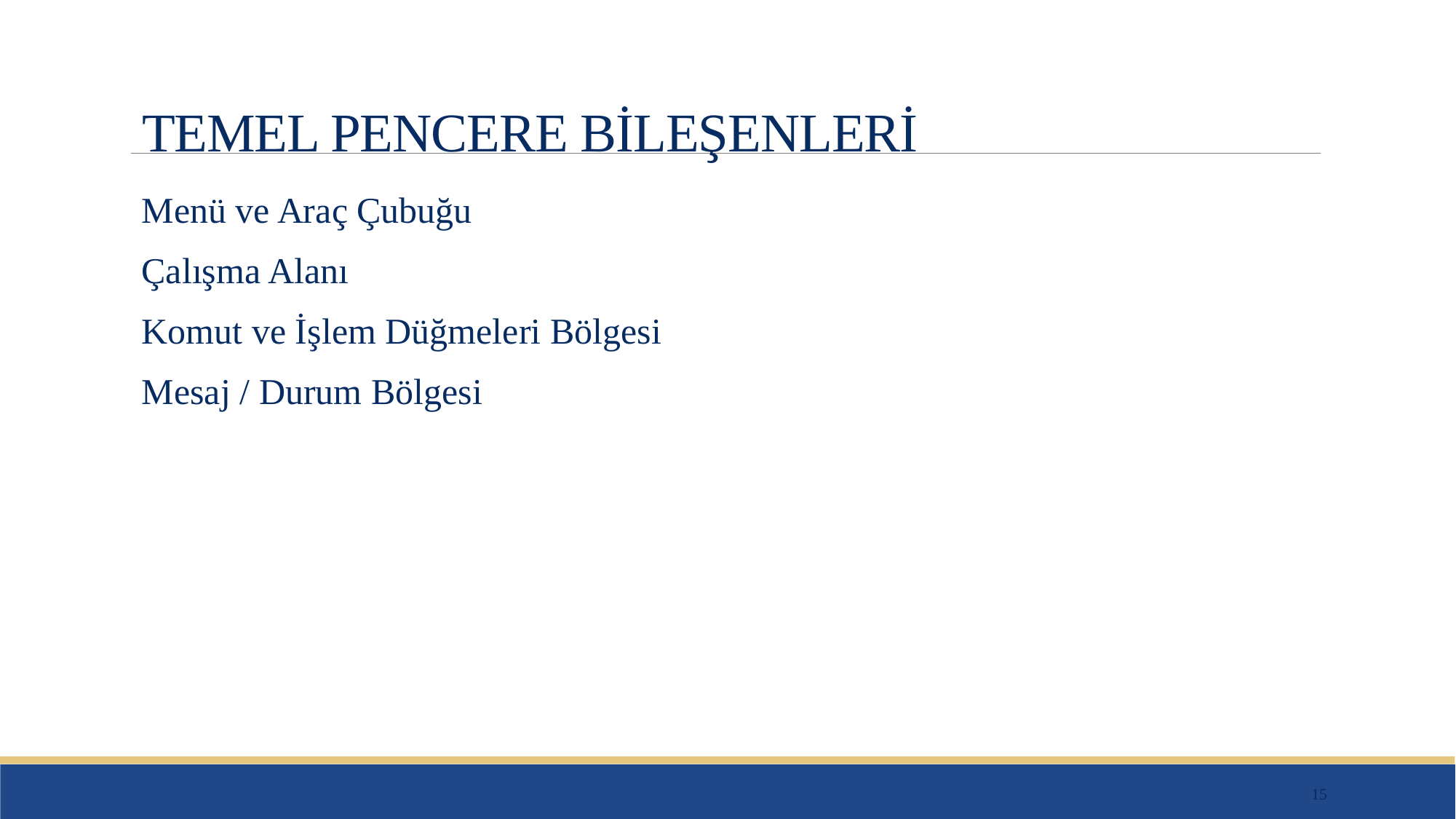

# TEMEL PENCERE BİLEŞENLERİ
Menü ve Araç Çubuğu
Çalışma Alanı
Komut ve İşlem Düğmeleri Bölgesi
Mesaj / Durum Bölgesi

15